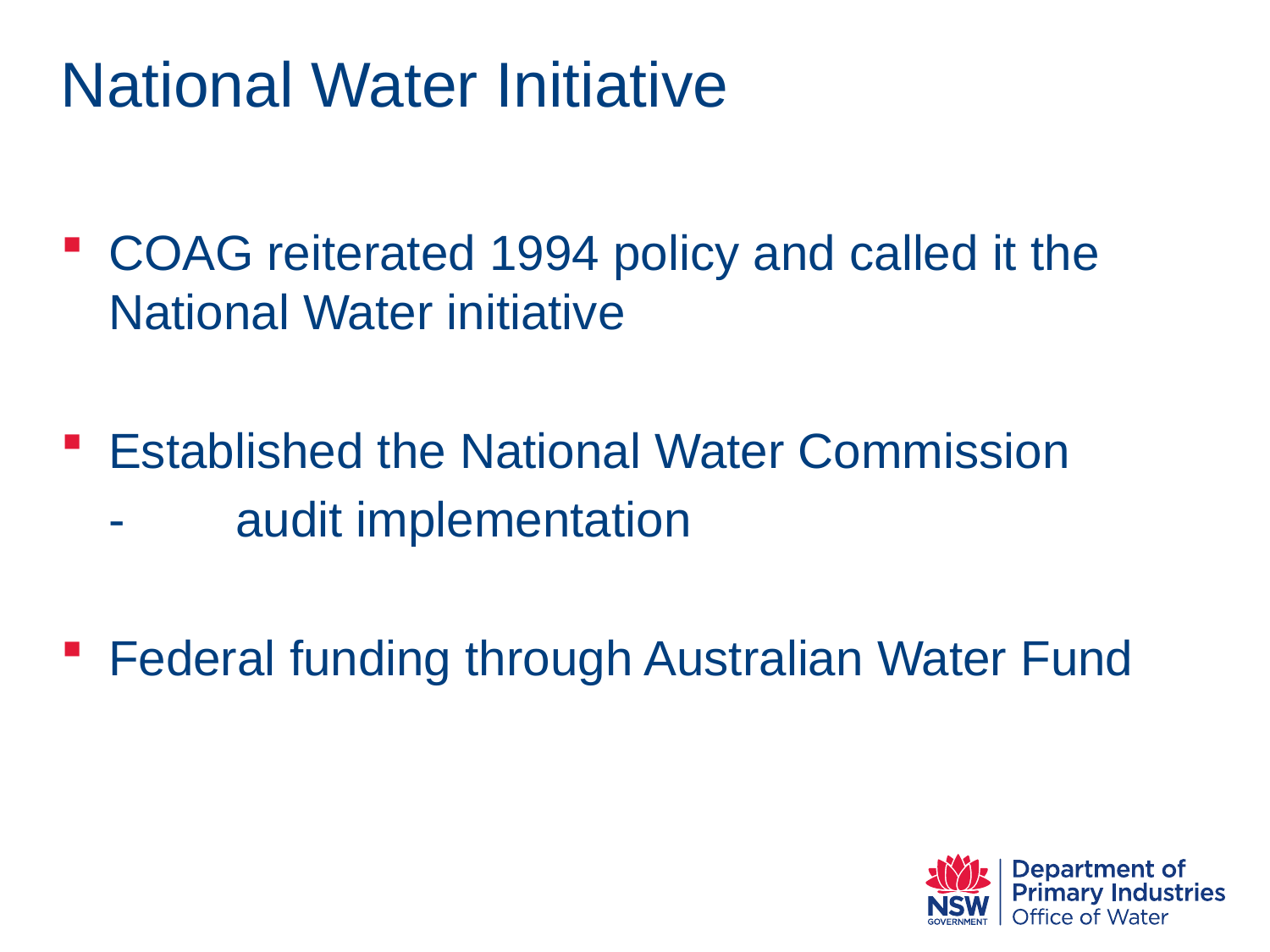

# National Water Initiative
COAG reiterated 1994 policy and called it the National Water initiative

Established the National Water Commission
	-	audit implementation

Federal funding through Australian Water Fund